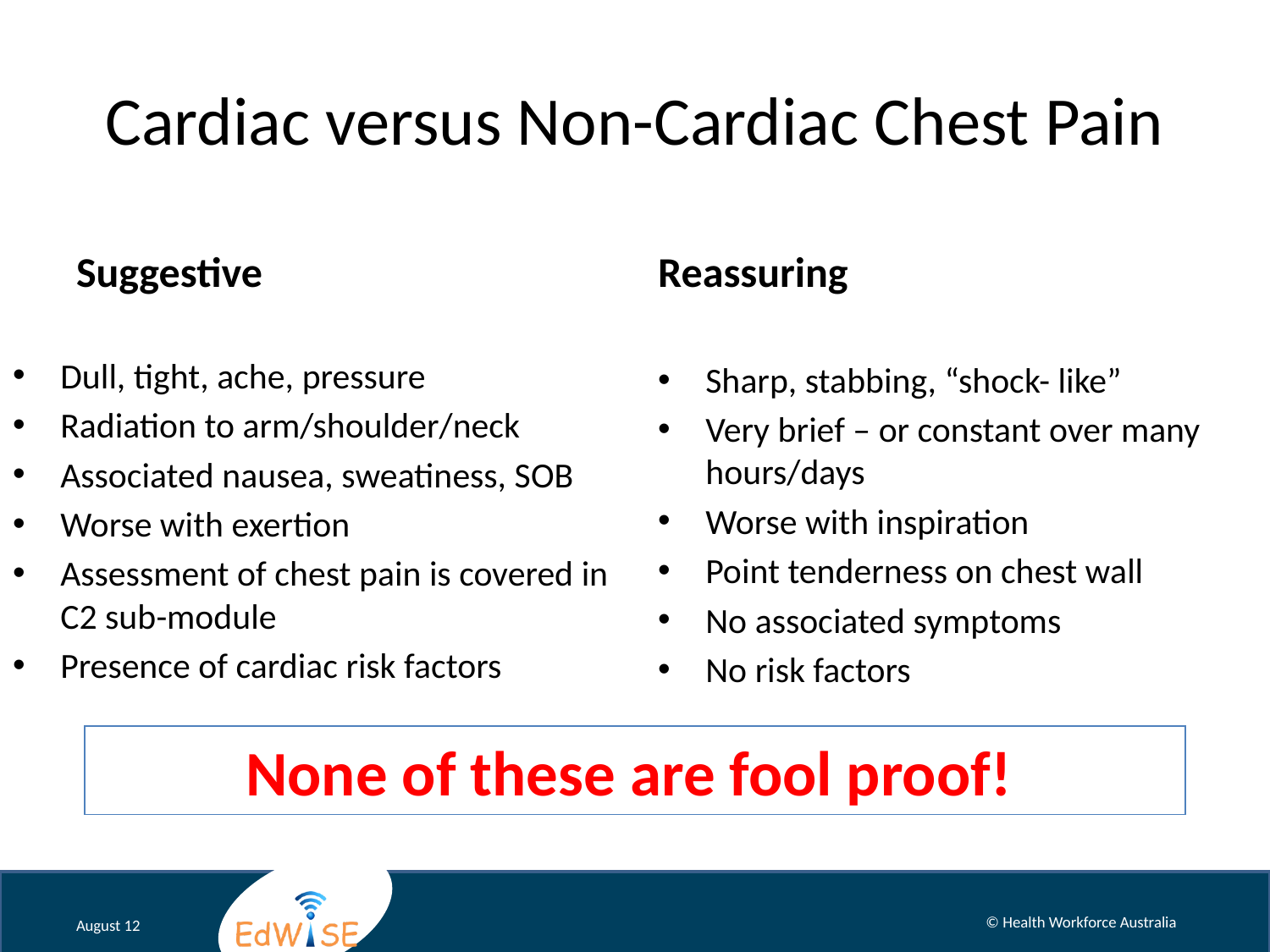

# Cardiac versus Non-Cardiac Chest Pain
Suggestive
Reassuring

Dull, tight, ache, pressure
Radiation to arm/shoulder/neck
Associated nausea, sweatiness, SOB
Worse with exertion
Assessment of chest pain is covered in C2 sub-module
Presence of cardiac risk factors

Sharp, stabbing, “shock- like”
Very brief – or constant over many hours/days
Worse with inspiration
Point tenderness on chest wall
No associated symptoms
No risk factors
None of these are fool proof!
© Health Workforce Australia
August 12